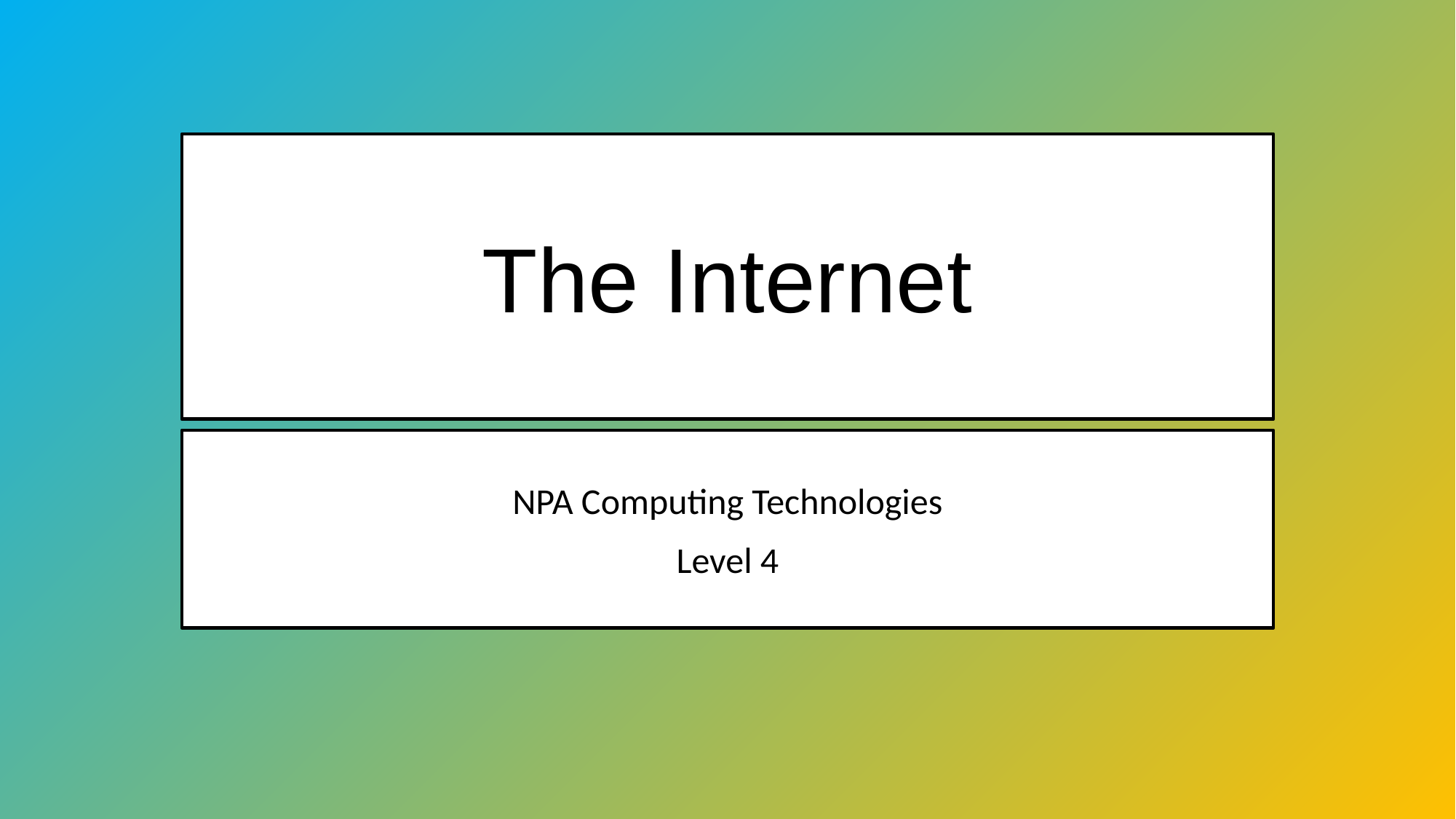

# The Internet
NPA Computing Technologies
Level 4